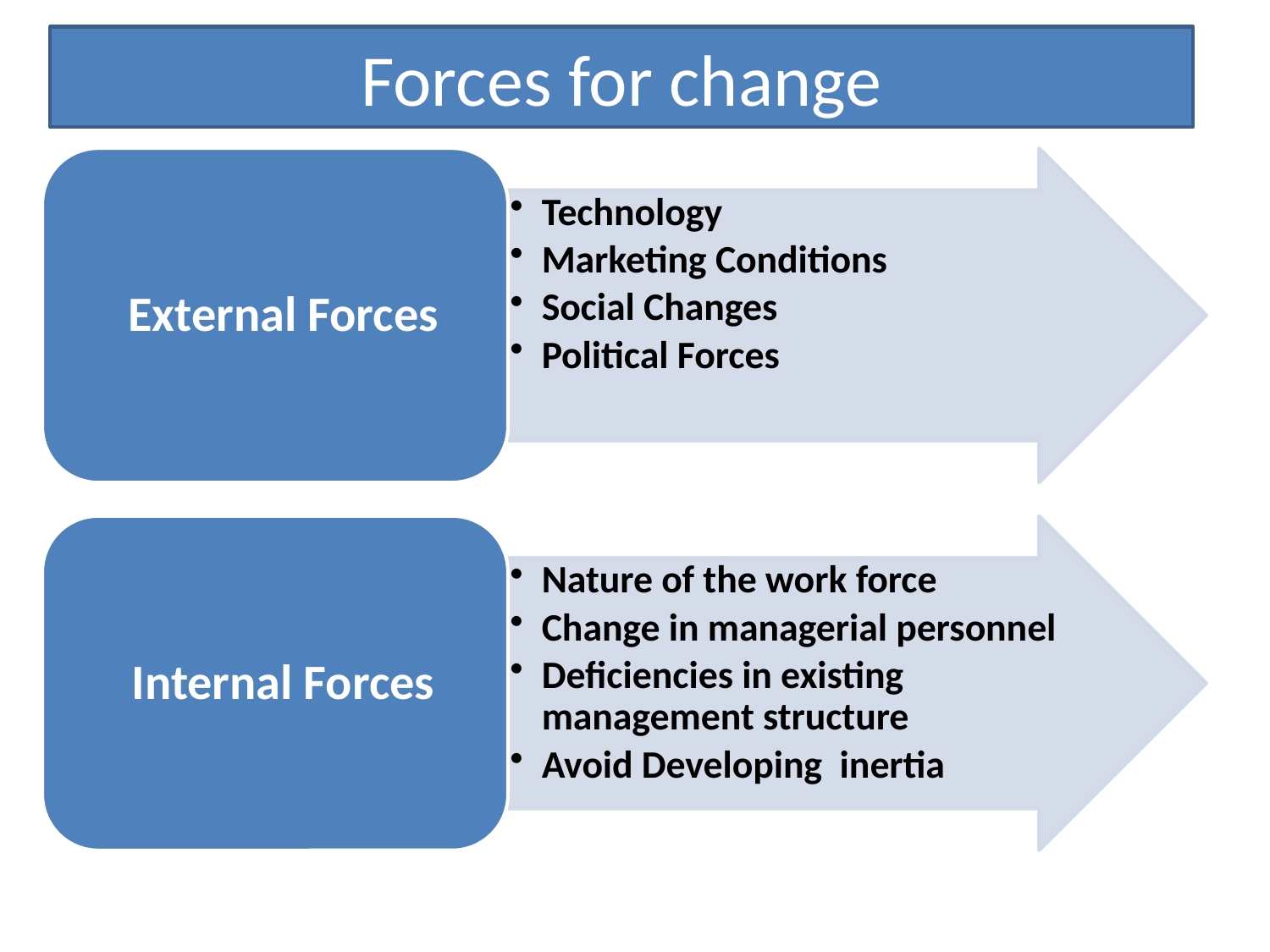

# Forces for change
Technology
Marketing Conditions
Social Changes
Political Forces
External Forces
Nature of the work force
Change in managerial personnel
Deficiencies in existing management structure
Avoid Developing  inertia
Internal Forces